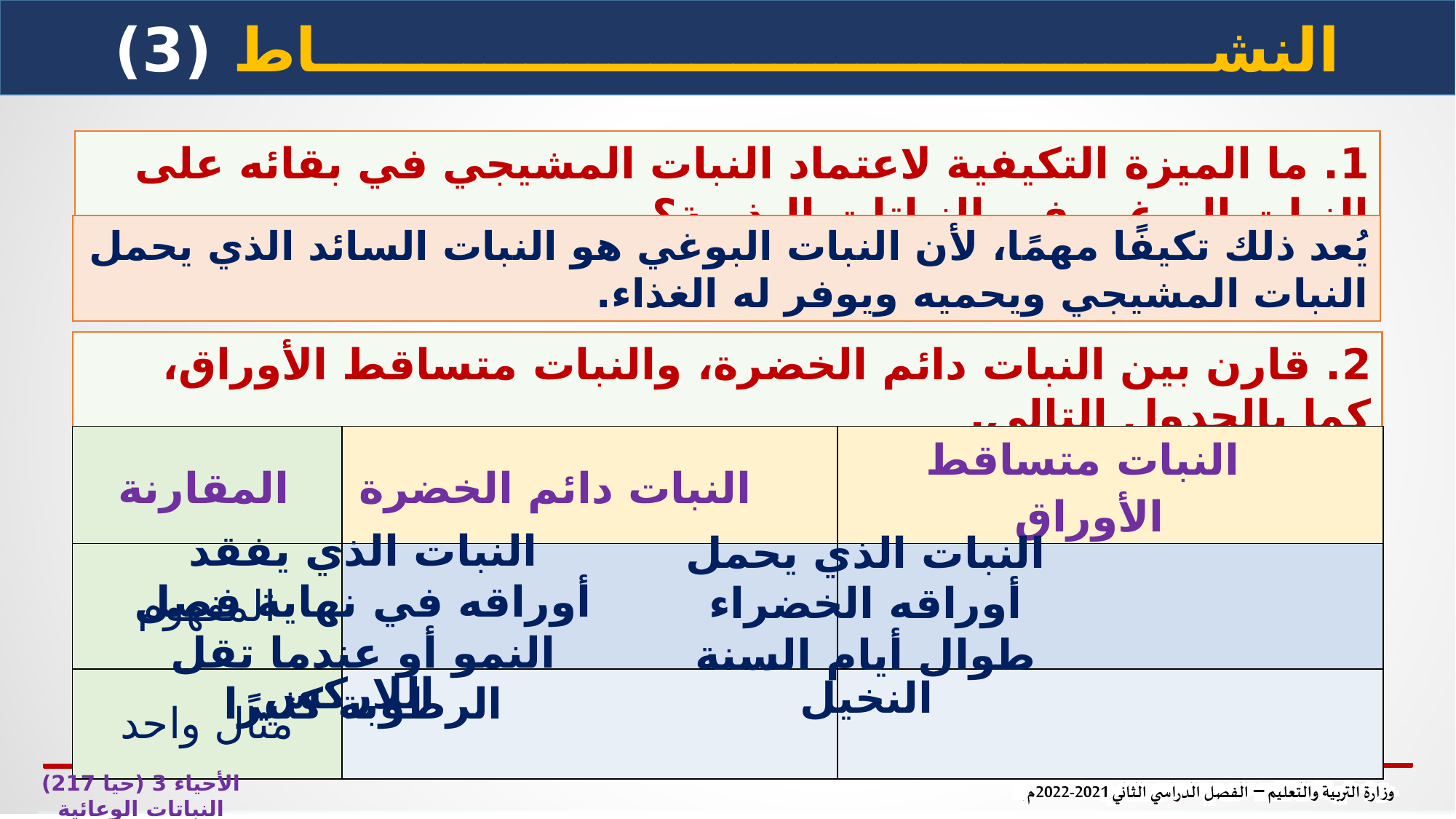

النشـــــــــــــــــــــــــــــــــــــــــــاط (3)
1. ما الميزة التكيفية لاعتماد النبات المشيجي في بقائه على النبات البوغي في النباتات البذرية؟
يُعد ذلك تكيفًا مهمًا، لأن النبات البوغي هو النبات السائد الذي يحمل النبات المشيجي ويحميه ويوفر له الغذاء.
2. قارن بين النبات دائم الخضرة، والنبات متساقط الأوراق، كما بالجدول التالي.
| المقارنة | النبات دائم الخضرة | النبات متساقط الأوراق |
| --- | --- | --- |
| المفهوم |  |  |
| مثال واحد |  |  |
النبات الذي يفقد أوراقه في نهاية فصل النمو أو عندما تقل الرطوبة كثيرًا
النبات الذي يحمل أوراقه الخضراء طوال أيام السنة
اللاركس
النخيل
الأحياء 3 (حيا 217) النباتات الوعائية